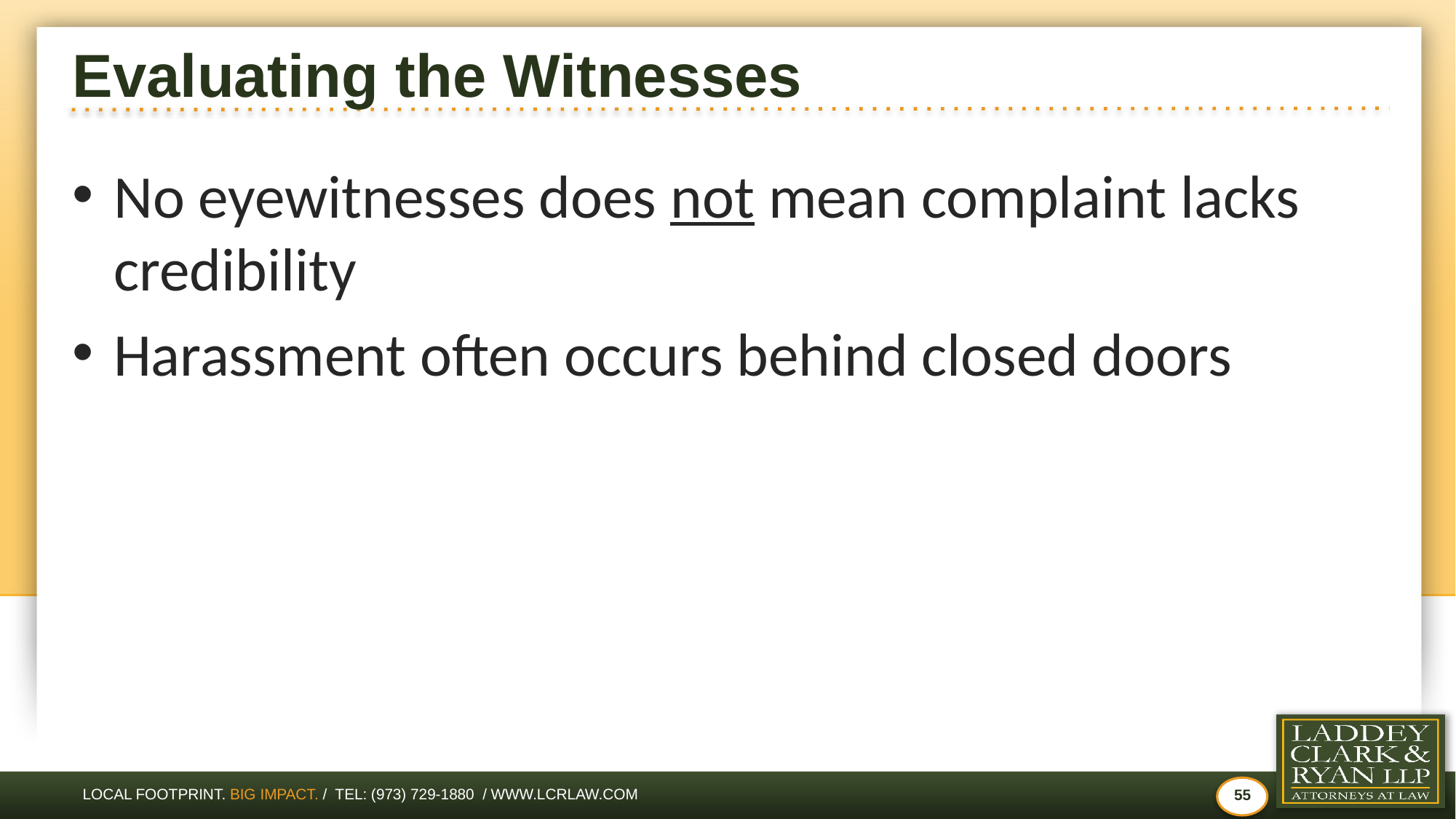

# Evaluating the Witnesses

No eyewitnesses does not mean complaint lacks credibility
Harassment often occurs behind closed doors